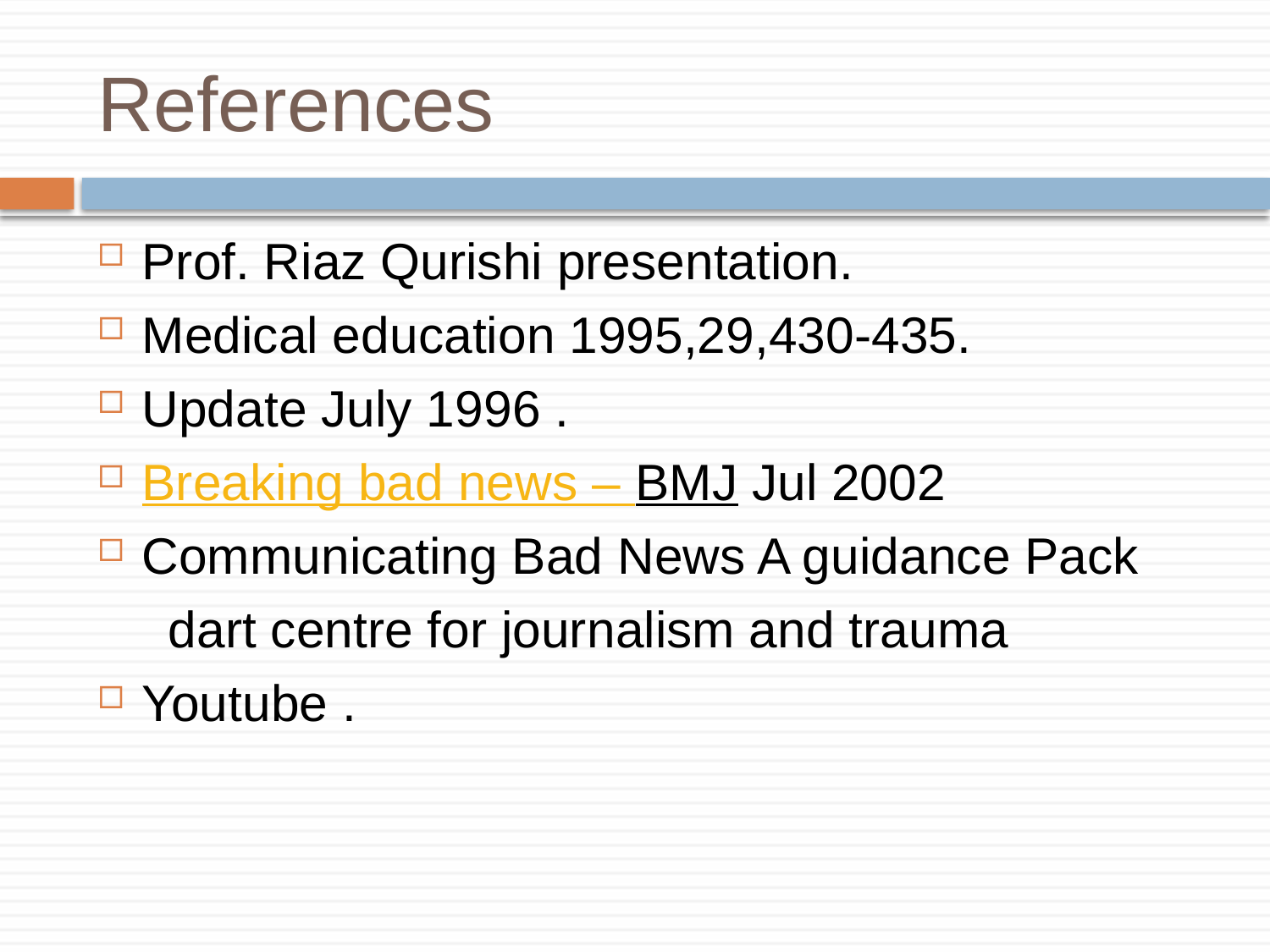

# References
Prof. Riaz Qurishi presentation.
Medical education 1995,29,430-435.
Update July 1996 .
Breaking bad news – BMJ Jul 2002
Communicating Bad News A guidance Pack
     dart centre for journalism and trauma
Youtube .